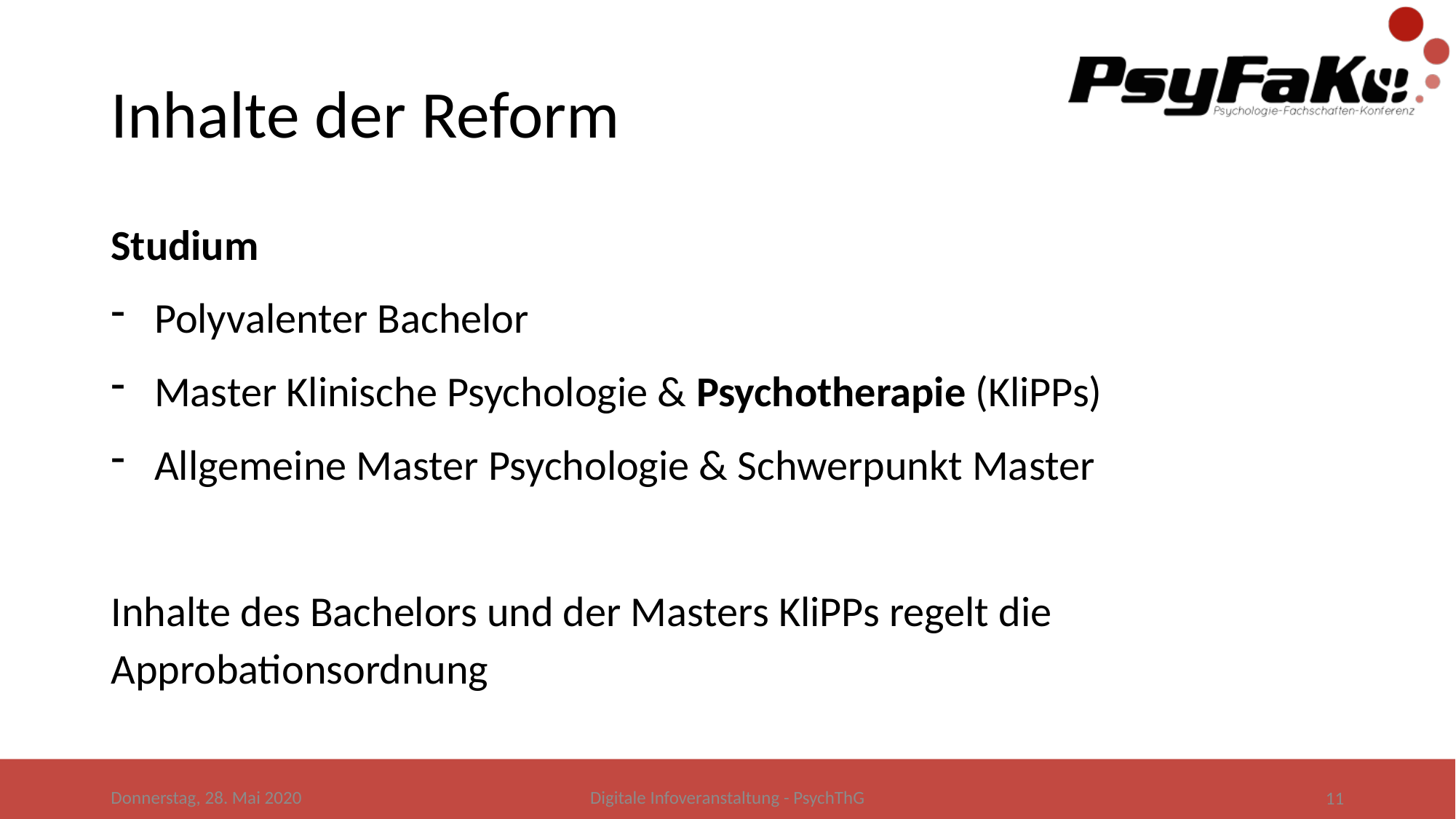

# Inhalte der Reform
Studium
Polyvalenter Bachelor
Master Klinische Psychologie & Psychotherapie (KliPPs)
Allgemeine Master Psychologie & Schwerpunkt Master

Inhalte des Bachelors und der Masters KliPPs regelt die Approbationsordnung

Donnerstag, 28. Mai 2020
Digitale Infoveranstaltung - PsychThG
11